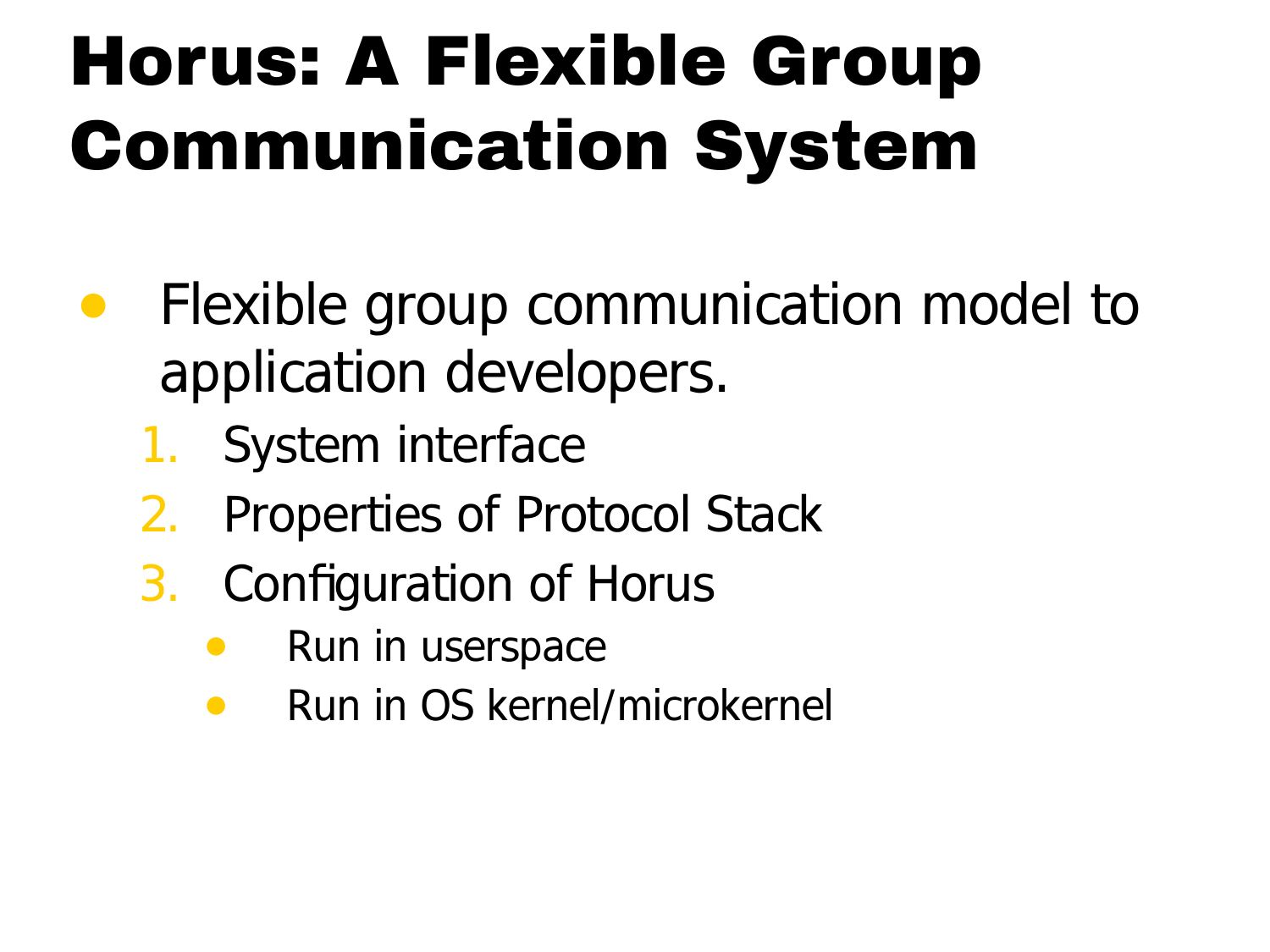

# Horus: A Flexible Group Communication System
Flexible group communication model to application developers.
System interface
Properties of Protocol Stack
Configuration of Horus
Run in userspace
Run in OS kernel/microkernel